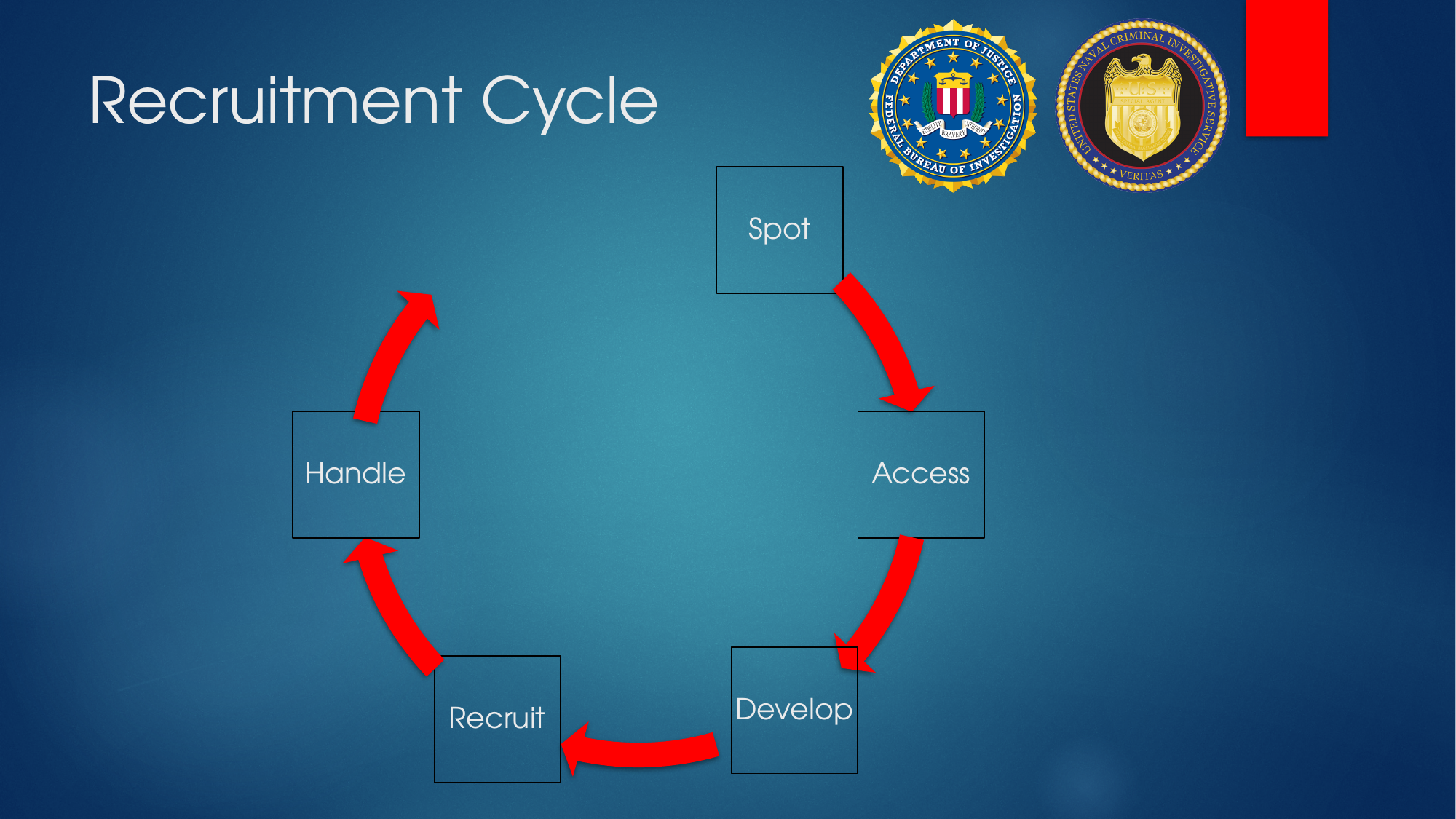

# Recruitment Cycle

Spot

Handle
Access
Develop
Recruit